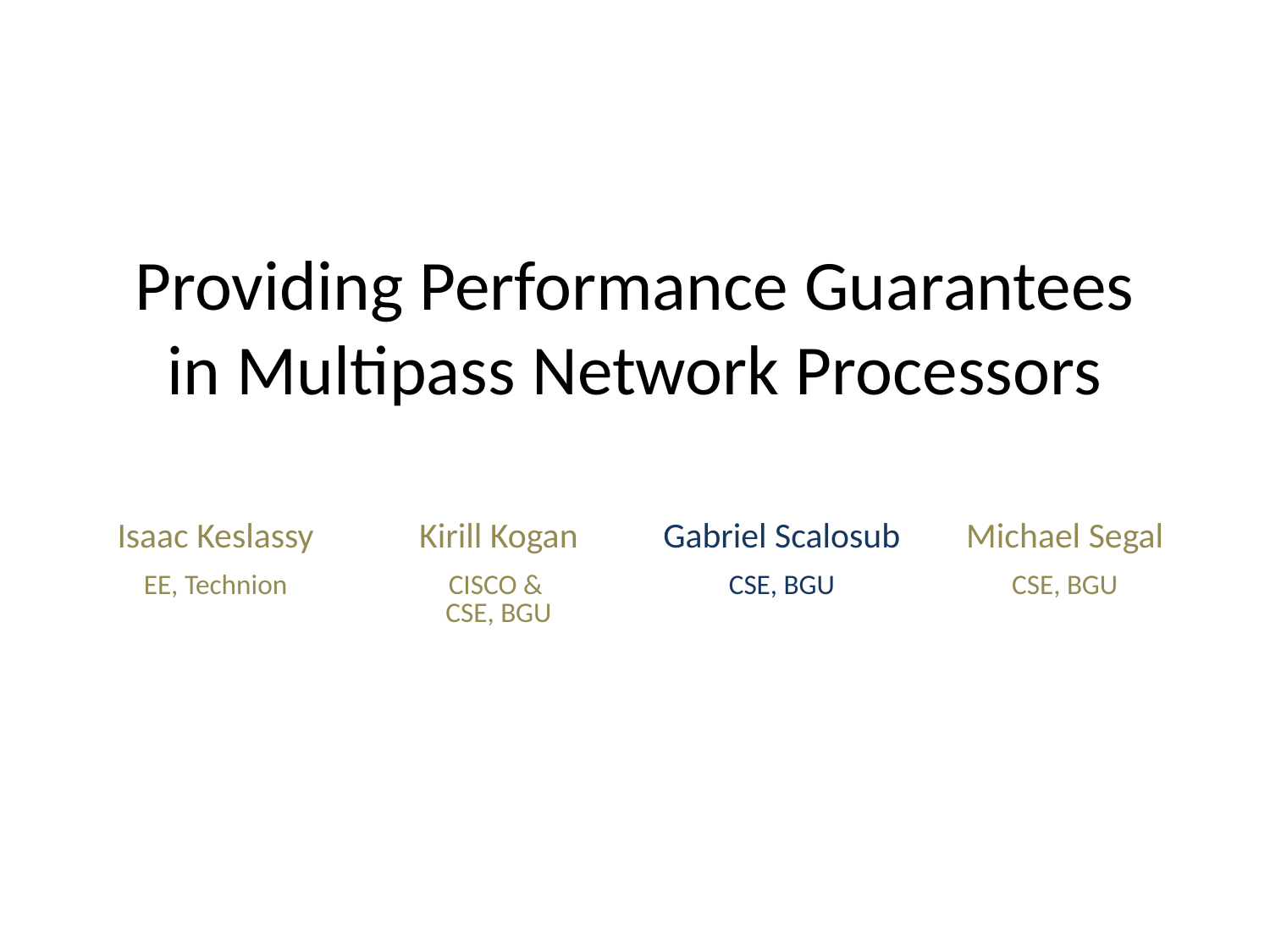

# Providing Performance Guarantees in Multipass Network Processors
| Isaac Keslassy | Kirill Kogan | Gabriel Scalosub | Michael Segal |
| --- | --- | --- | --- |
| EE, Technion | CISCO & CSE, BGU | CSE, BGU | CSE, BGU |